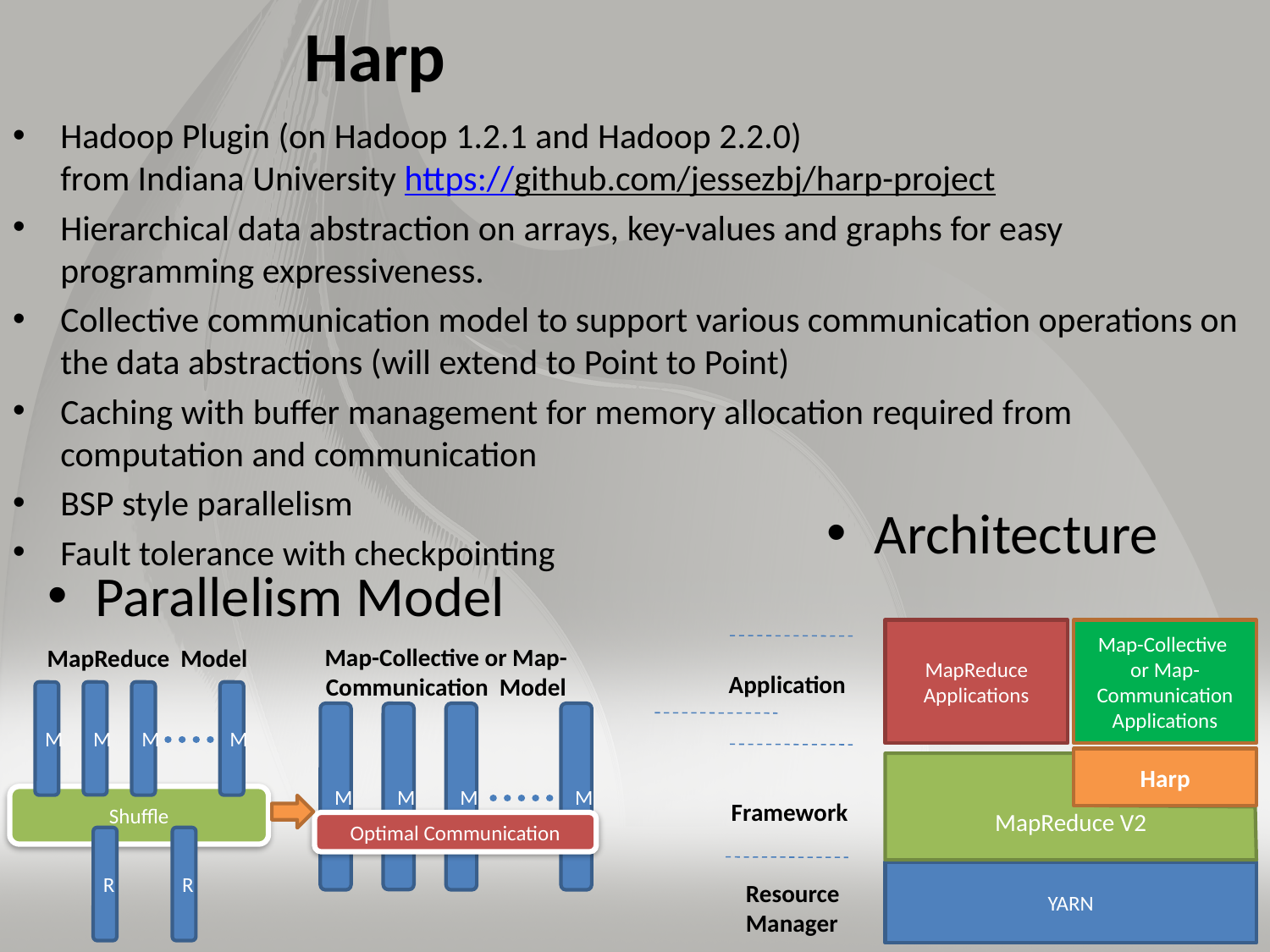

# Harp
Hadoop Plugin (on Hadoop 1.2.1 and Hadoop 2.2.0)
from Indiana University https://github.com/jessezbj/harp-project
Hierarchical data abstraction on arrays, key-values and graphs for easy programming expressiveness.
Collective communication model to support various communication operations on the data abstractions (will extend to Point to Point)
Caching with buffer management for memory allocation required from computation and communication
BSP style parallelism
Fault tolerance with checkpointing

Architecture
Parallelism Model
MapReduce Applications
Map-Collective
or Map-Communication Applications
Application
Harp

MapReduce V2
Framework
YARN
Resource Manager
Map-Collective or Map-Communication  Model
MapReduce  Model
M
M
M
M
M
M
M
M
Optimal Communication
Shuffle

R
R